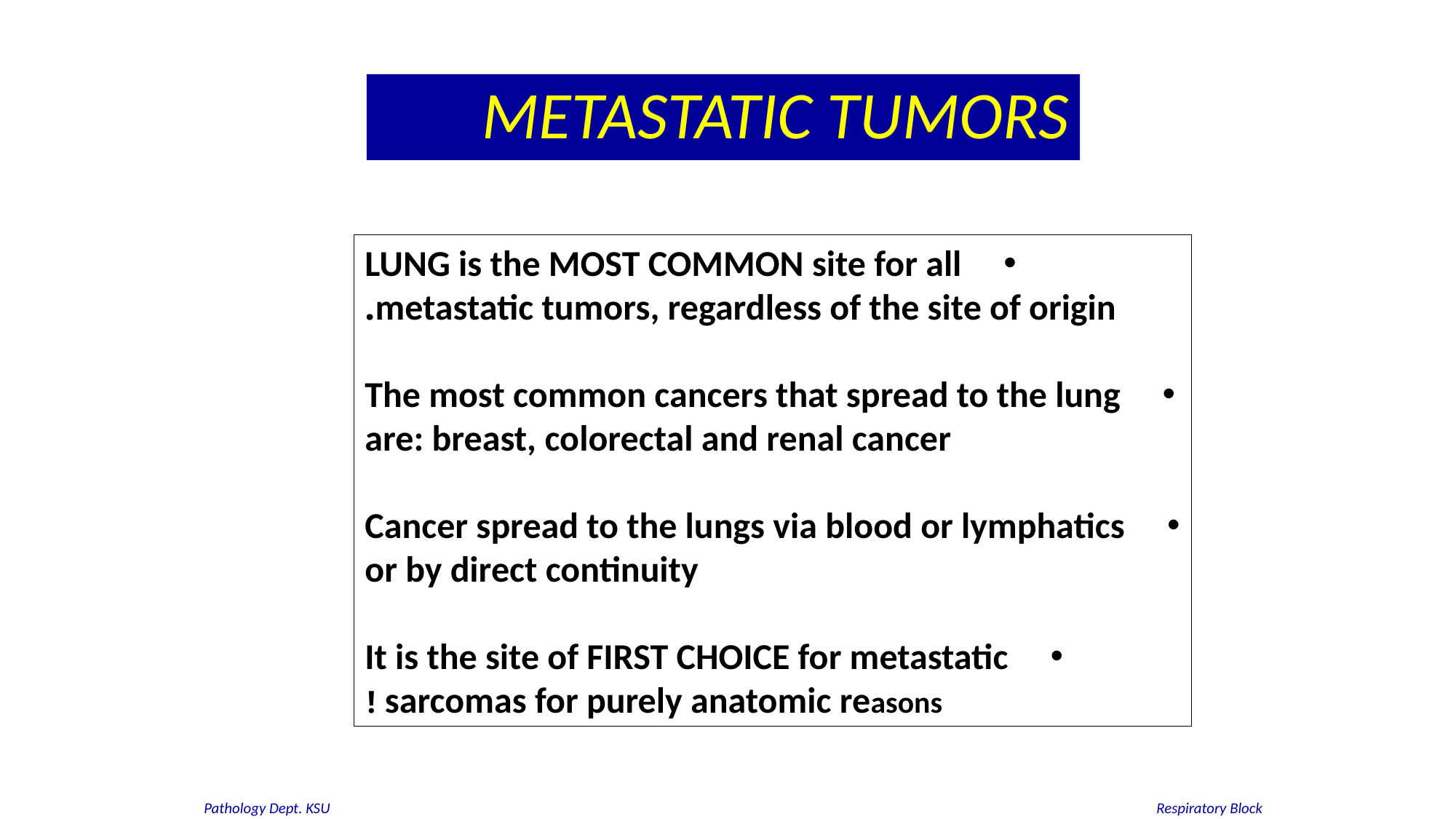

# METASTATIC TUMORS
LUNG is the MOST COMMON site for all metastatic tumors, regardless of the site of origin.

The most common cancers that spread to the lung are: breast, colorectal and renal cancer

Cancer spread to the lungs via blood or lymphatics or by direct continuity

It is the site of FIRST CHOICE for metastatic sarcomas for purely anatomic reasons !
Respiratory Block
Pathology Dept. KSU